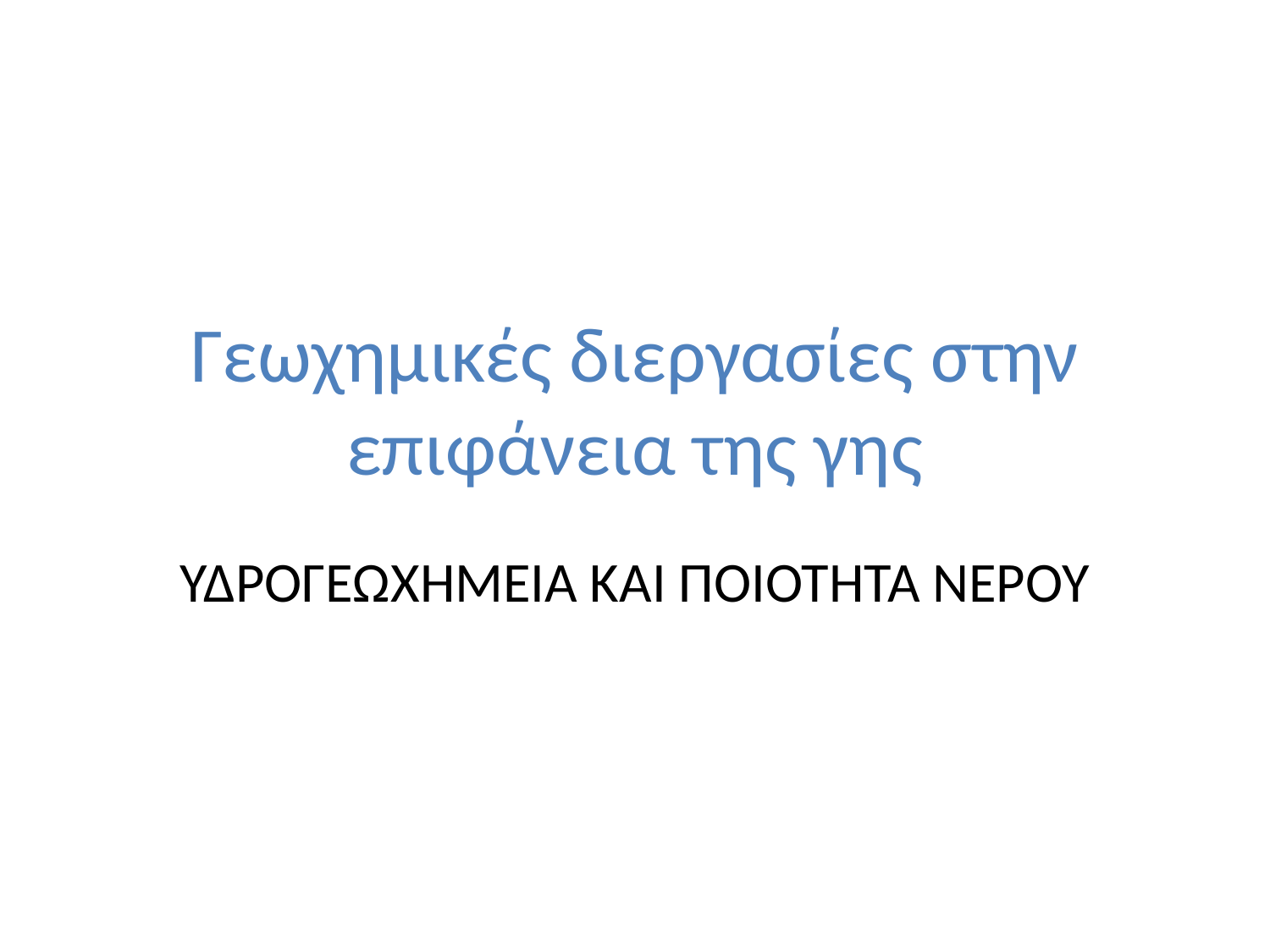

# Γεωχημικές διεργασίες στην επιφάνεια της γης
ΥΔΡΟΓΕΩΧΗΜΕΙΑ ΚΑΙ ΠΟΙΟΤΗΤΑ ΝΕΡΟΥ